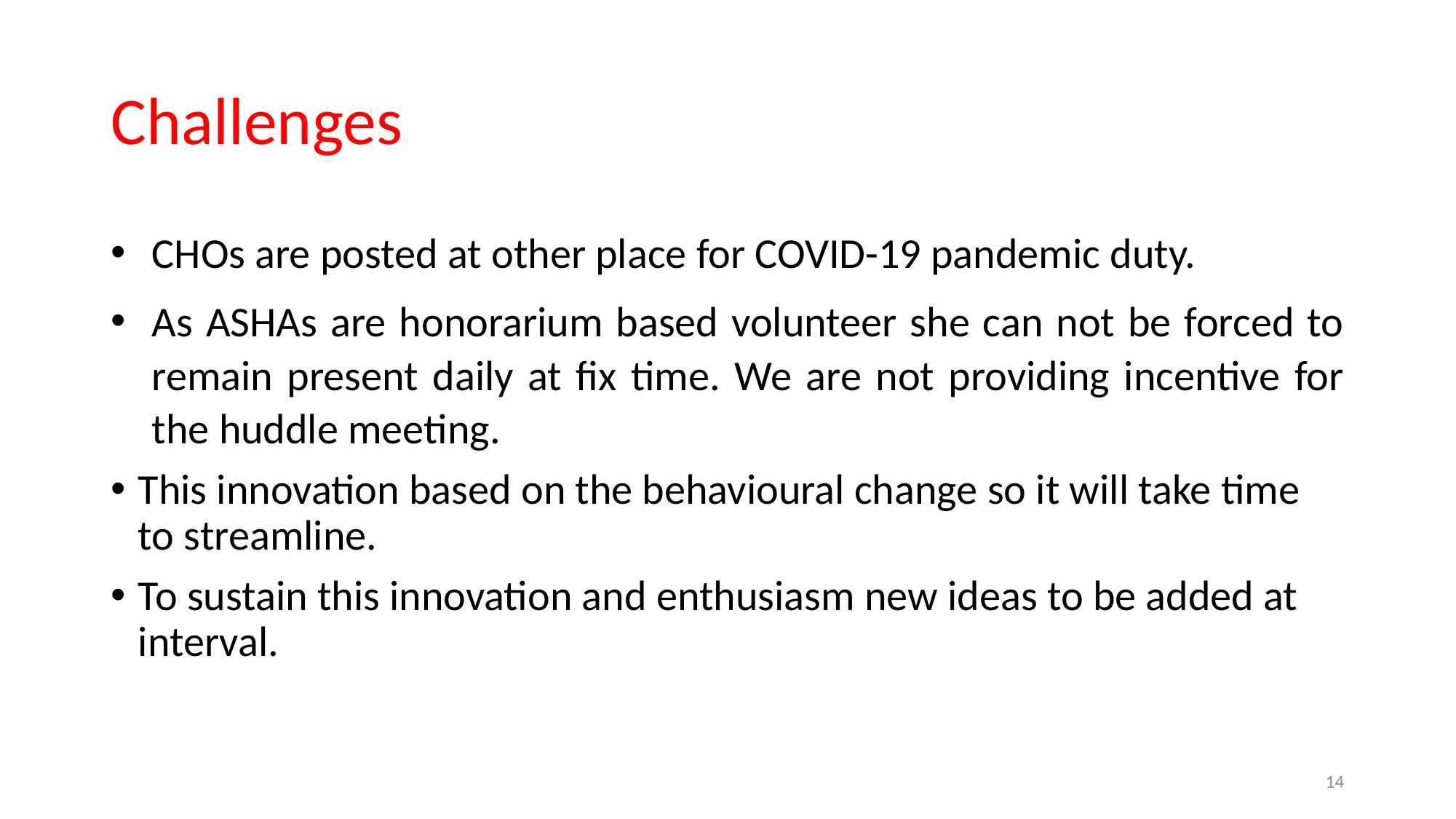

# Challenges
CHOs are posted at other place for COVID-19 pandemic duty.
As ASHAs are honorarium based volunteer she can not be forced to remain present daily at fix time. We are not providing incentive for the huddle meeting.
This innovation based on the behavioural change so it will take time to streamline.
To sustain this innovation and enthusiasm new ideas to be added at interval.

14